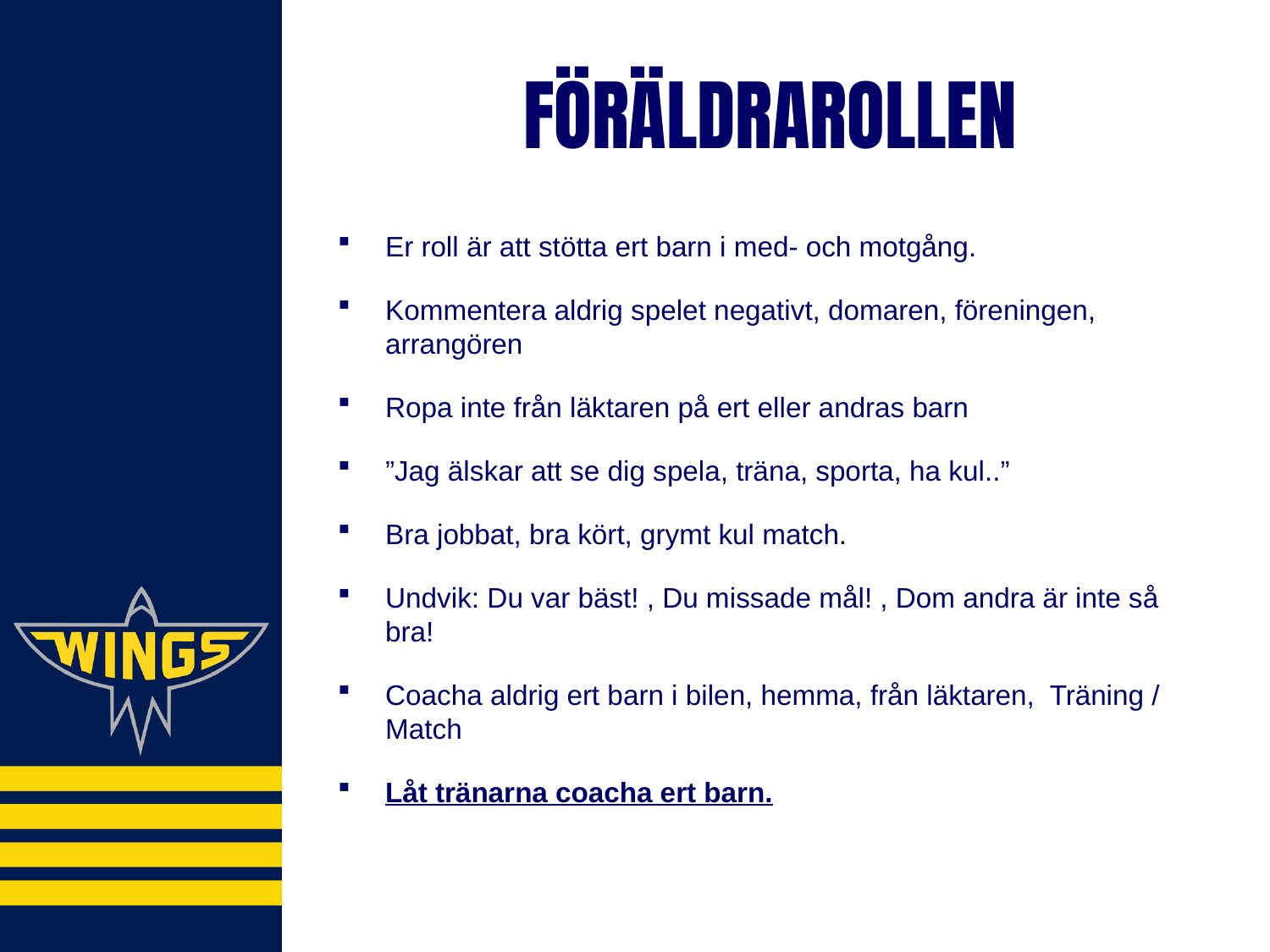

# FÖRÄLDRAROLLEN
Er roll är att stötta ert barn i med- och motgång.
Kommentera aldrig spelet negativt, domaren, föreningen, arrangören
Ropa inte från läktaren på ert eller andras barn
”Jag älskar att se dig spela, träna, sporta, ha kul..”
Bra jobbat, bra kört, grymt kul match.
Undvik: Du var bäst! , Du missade mål! , Dom andra är inte så bra!
Coacha aldrig ert barn i bilen, hemma, från läktaren,  Träning / Match
Låt tränarna coacha ert barn.